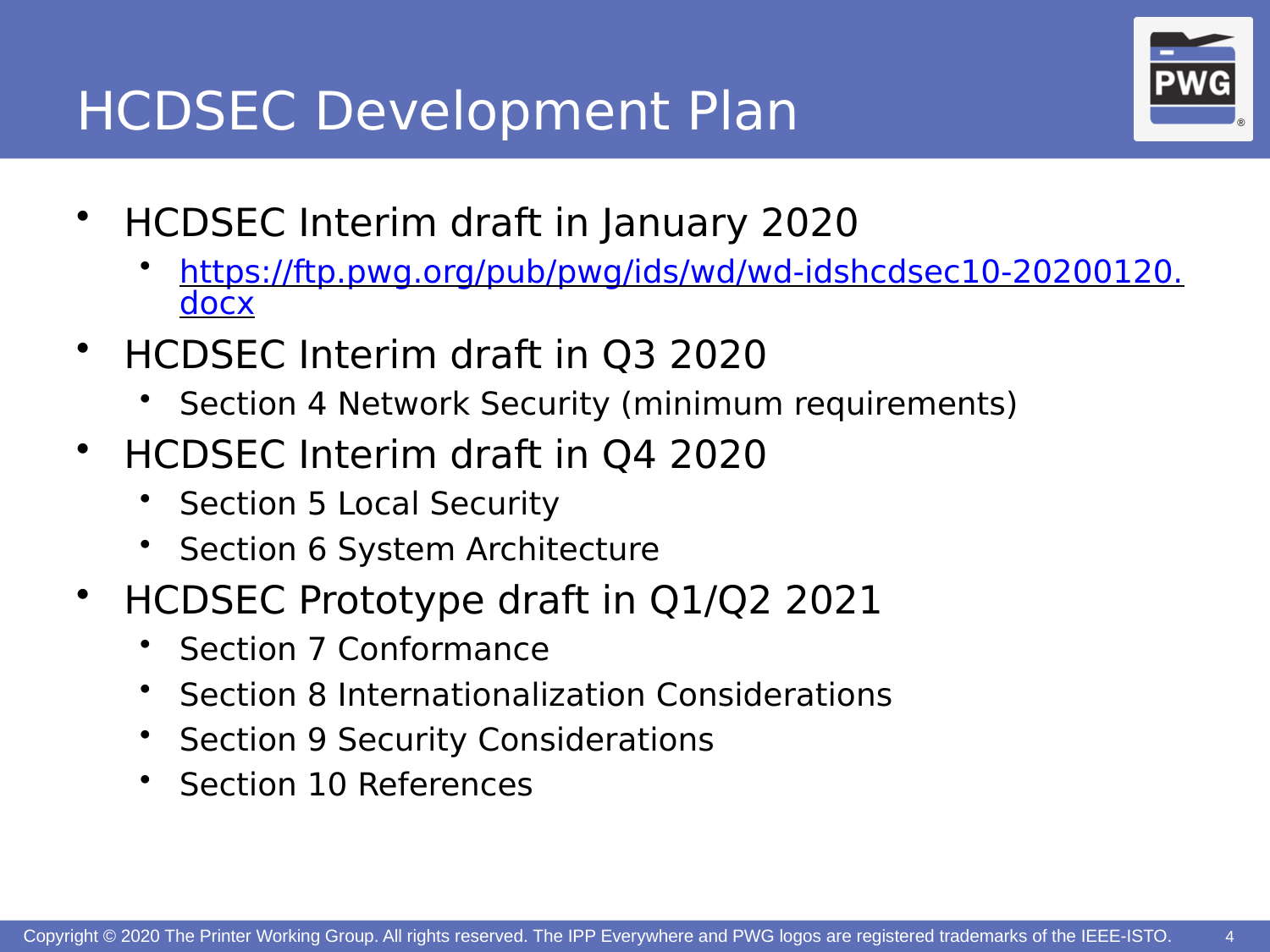

# HCDSEC Development Plan
HCDSEC Interim draft in January 2020
https://ftp.pwg.org/pub/pwg/ids/wd/wd-idshcdsec10-20200120.docx
HCDSEC Interim draft in Q3 2020
Section 4 Network Security (minimum requirements)
HCDSEC Interim draft in Q4 2020
Section 5 Local Security
Section 6 System Architecture
HCDSEC Prototype draft in Q1/Q2 2021
Section 7 Conformance
Section 8 Internationalization Considerations
Section 9 Security Considerations
Section 10 References

4